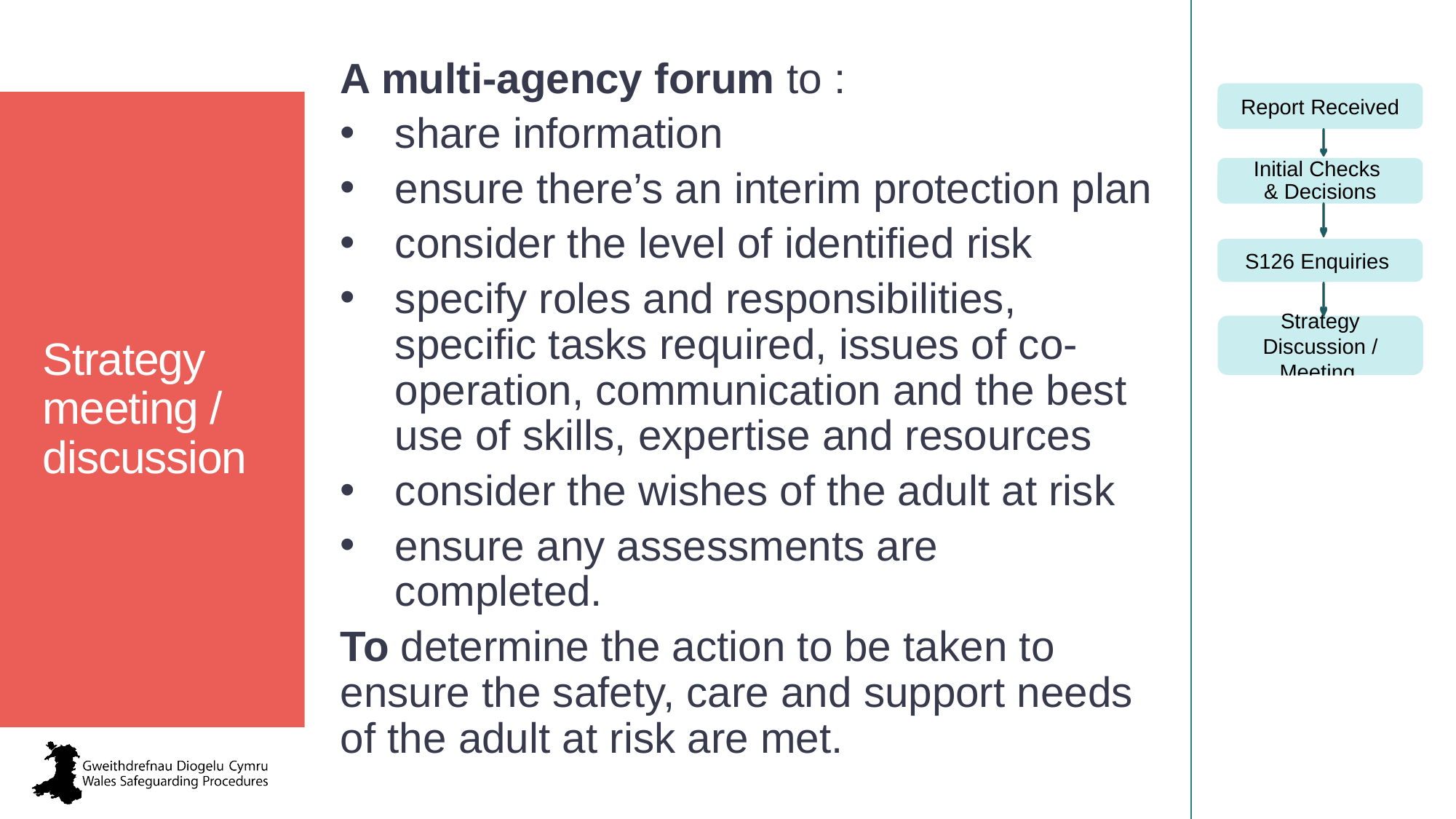

A multi-agency forum to :
share information
ensure there’s an interim protection plan
consider the level of identified risk
specify roles and responsibilities, specific tasks required, issues of co-operation, communication and the best use of skills, expertise and resources
consider the wishes of the adult at risk
ensure any assessments are completed.
To determine the action to be taken to ensure the safety, care and support needs of the adult at risk are met.
Strategy meeting / discussion